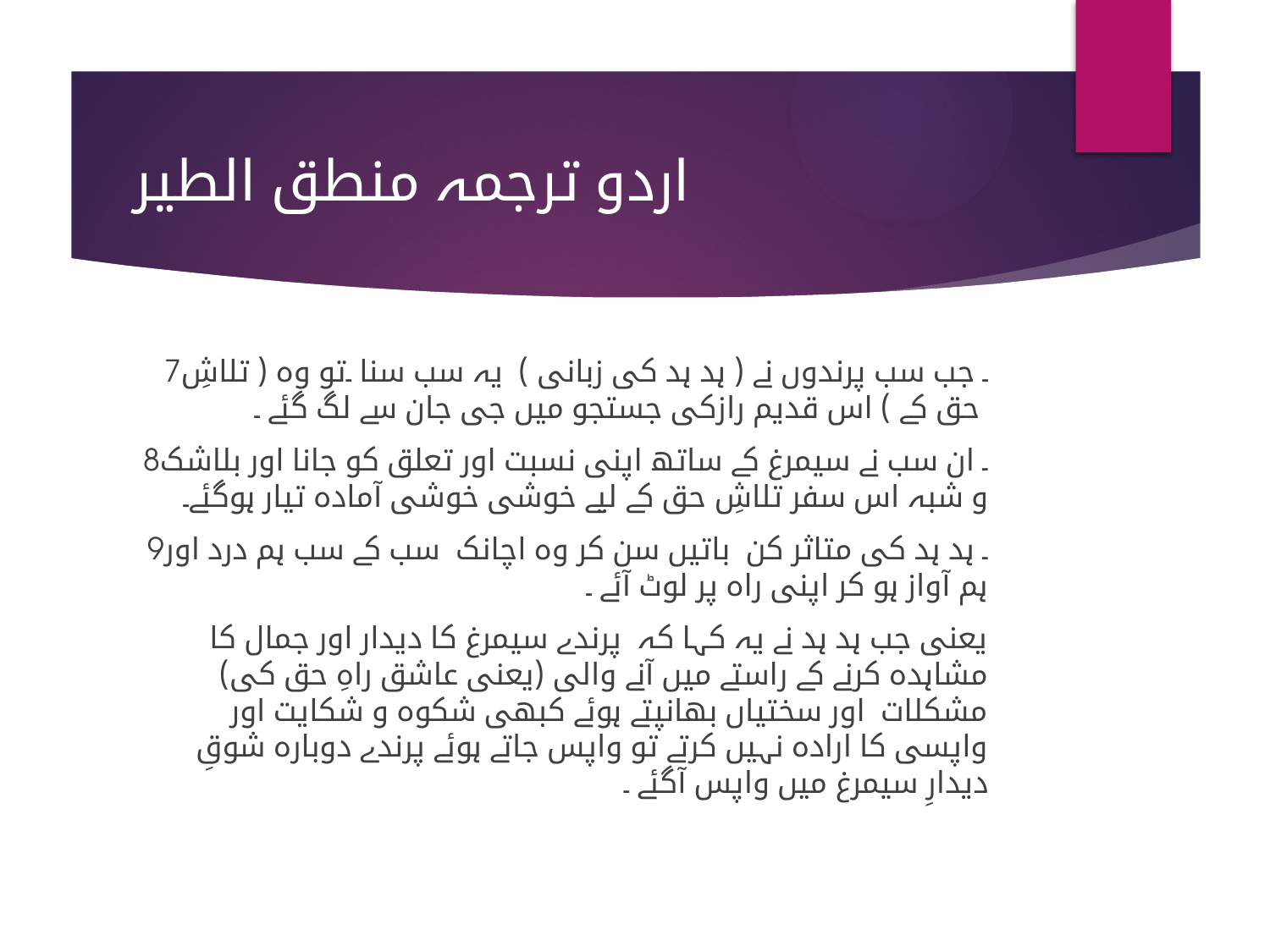

# اردو ترجمہ منطق الطیر
7۔ جب سب پرندوں نے ( ہد ہد کی زبانی )  یہ سب سنا ۔تو وہ ( تلاشِ حق کے ) اس قدیم رازکی جستجو میں جی جان سے لگ گئے ۔
8۔ ان سب نے سیمرغ کے ساتھ اپنی نسبت اور تعلق کو جانا اور بلاشک و شبہ اس سفر تلاشِ حق کے لیے خوشی خوشی آمادہ تیار ہوگئے۔
9۔ ہد ہد کی متاثر کن  باتیں سن کر وہ اچانک  سب کے سب ہم درد اور ہم آواز ہو کر اپنی راہ پر لوٹ آئے ۔
یعنی جب ہد ہد نے یہ کہا کہ  پرندے سیمرغ کا دیدار اور جمال کا مشاہدہ کرنے کے راستے میں آنے والی (یعنی عاشق راہِ حق کی) مشکلات  اور سختیاں بھانپتے ہوئے کبھی شکوہ و شکایت اور واپسی کا ارادہ نہیں کرتے تو واپس جاتے ہوئے پرندے دوبارہ شوقِ دیدارِ سیمرغ میں واپس آگئے ۔